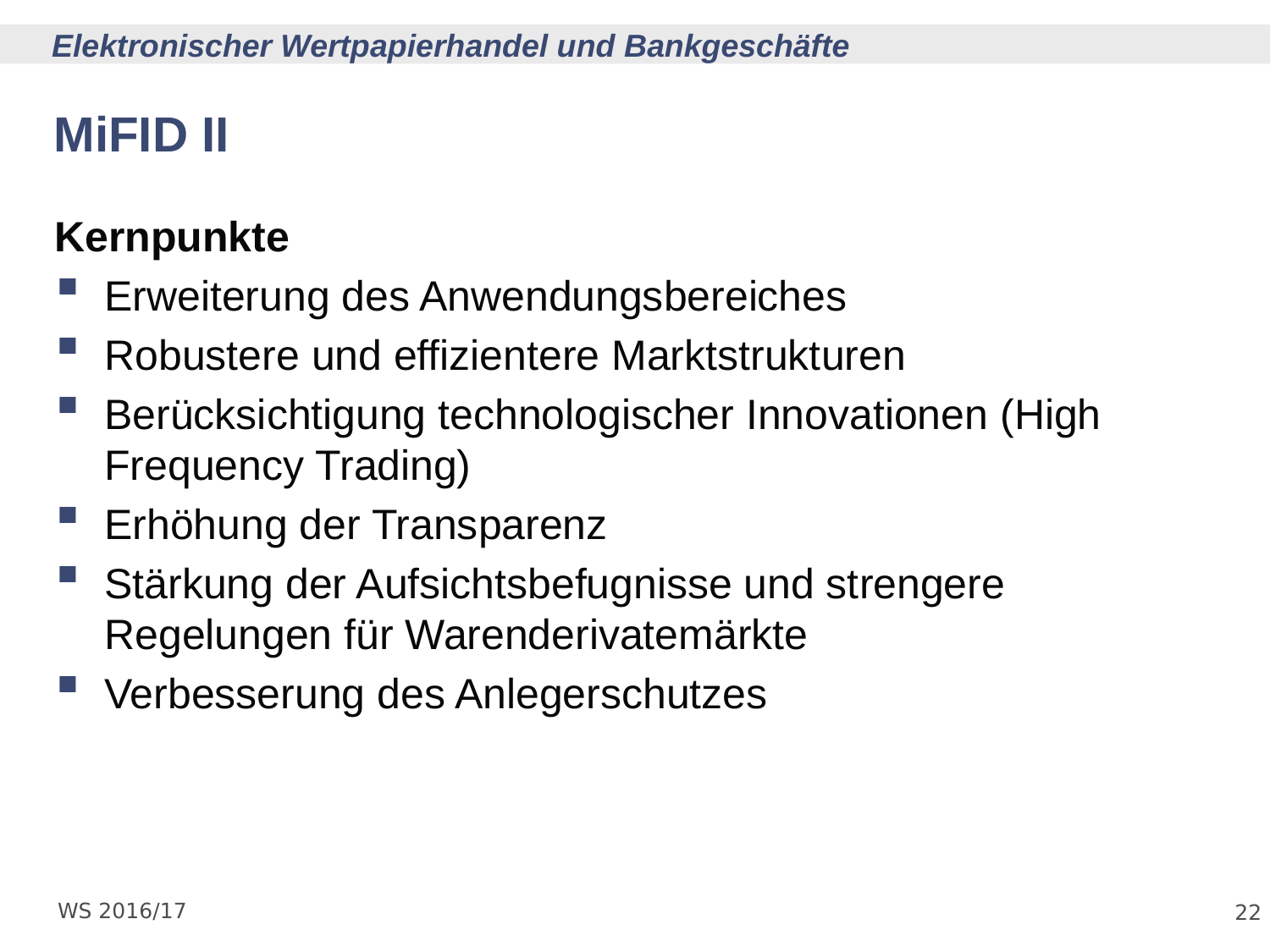

# MiFID II
Kernpunkte
Erweiterung des Anwendungsbereiches
Robustere und effizientere Marktstrukturen
Berücksichtigung technologischer Innovationen (High Frequency Trading)
Erhöhung der Transparenz
Stärkung der Aufsichtsbefugnisse und strengere Regelungen für Warenderivatemärkte
Verbesserung des Anlegerschutzes